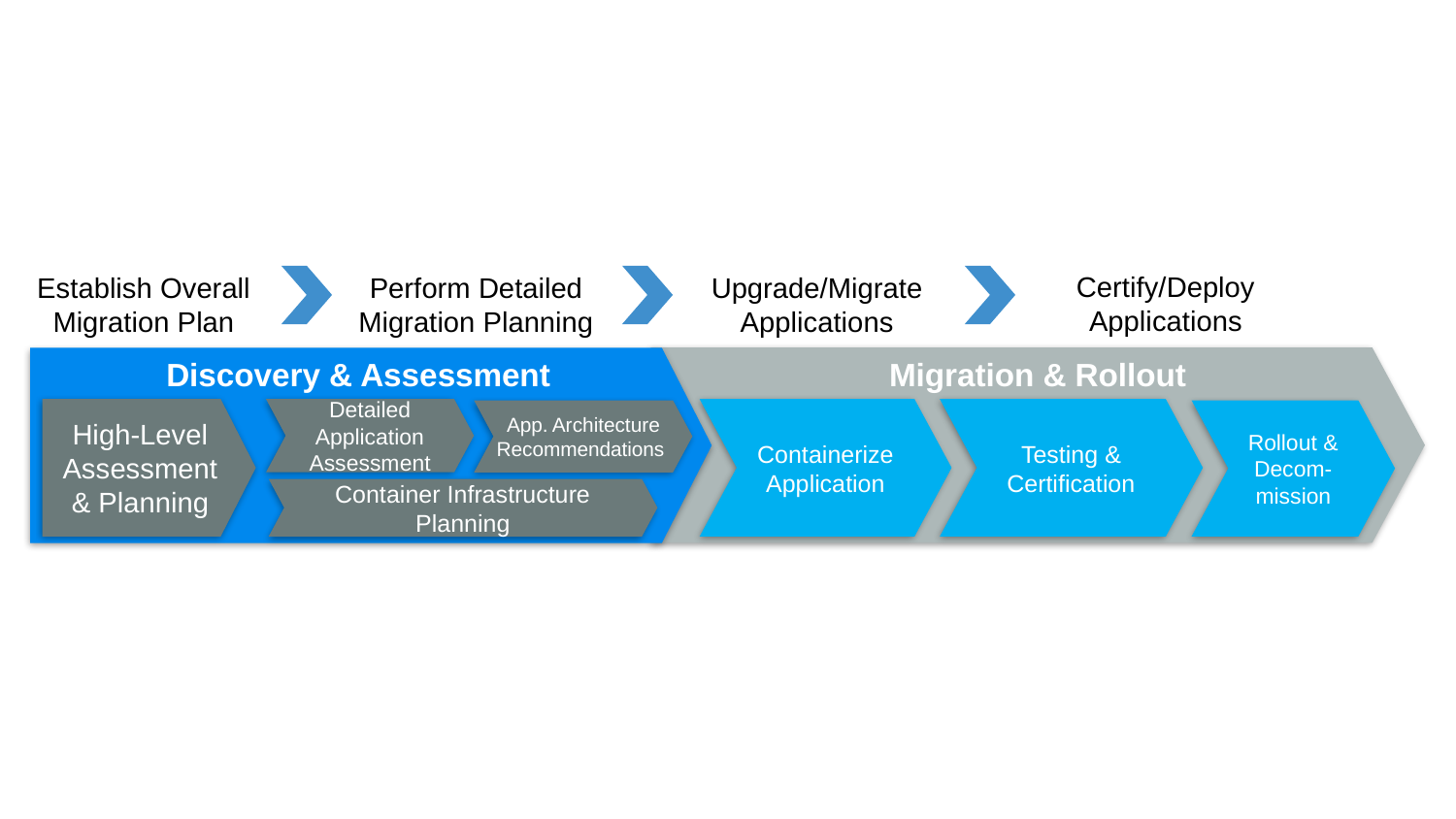

Certify/Deploy
Applications

Establish Overall Migration Plan
Perform Detailed Migration Planning
Upgrade/Migrate
Applications

Migration & Rollout
Discovery & Assessment
High-Level Assessment & Planning
Detailed Application
Assessment
Containerize Application
Testing & Certification
App. Architecture
Recommendations
Rollout & Decom-mission
Container Infrastructure Planning